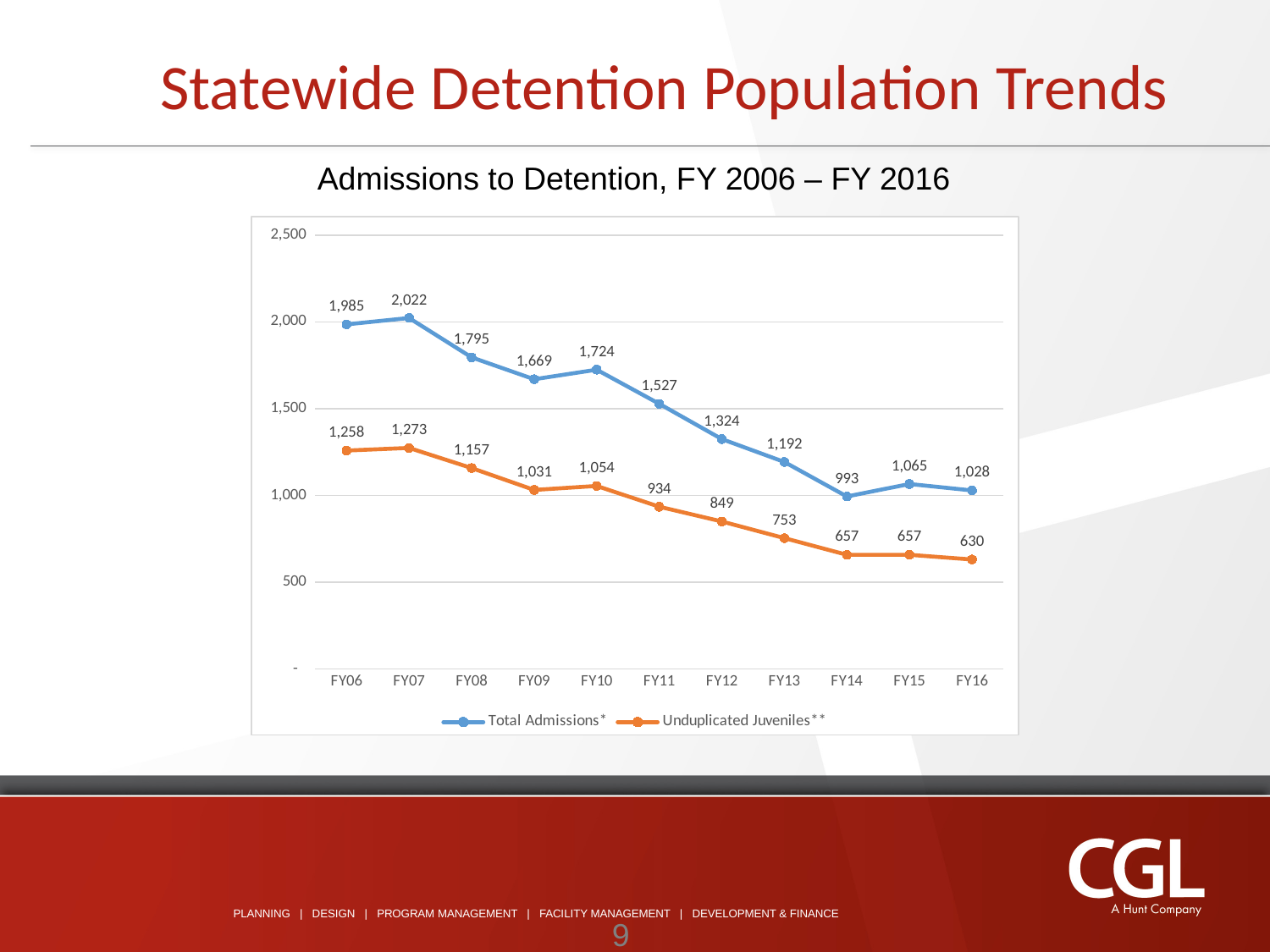

Statewide Detention Population Trends
Admissions to Detention, FY 2006 – FY 2016

### Chart

| Category | Total Admissions* | Unduplicated Juveniles** |
|---|---|---|
| FY06 | 1985.0 | 1258.0 |
| FY07 | 2022.0 | 1273.0 |
| FY08 | 1795.0 | 1157.0 |
| FY09 | 1669.0 | 1031.0 |
| FY10 | 1724.0 | 1054.0 |
| FY11 | 1527.0 | 934.0 |
| FY12 | 1324.0 | 849.0 |
| FY13 | 1192.0 | 753.0 |
| FY14 | 993.0 | 657.0 |
| FY15 | 1065.0 | 657.0 |
| FY16 | 1028.0 | 630.0 |
*Closed September 15, 2016
9